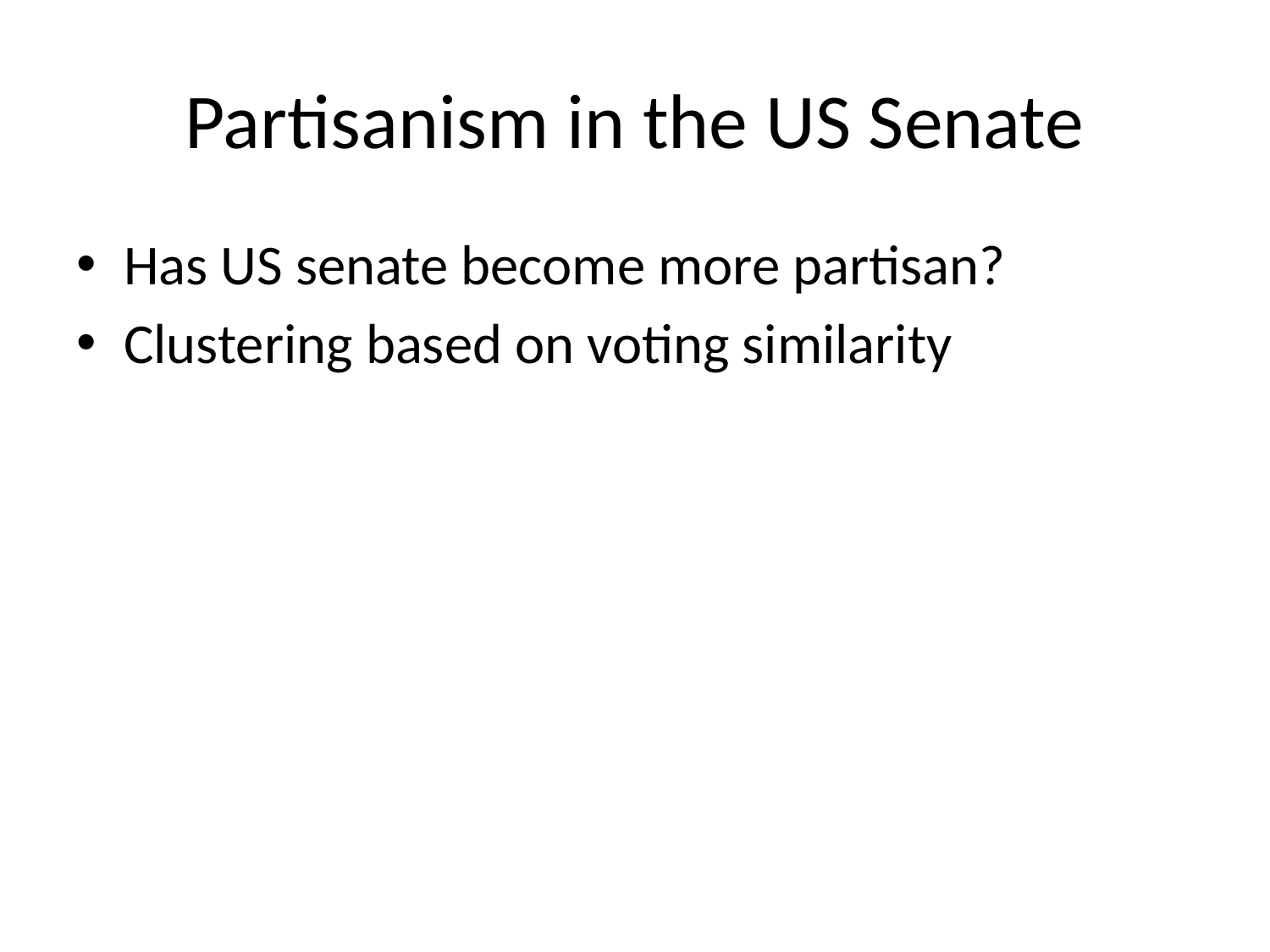

# Partisanism in the US Senate
Has US senate become more partisan?
Clustering based on voting similarity